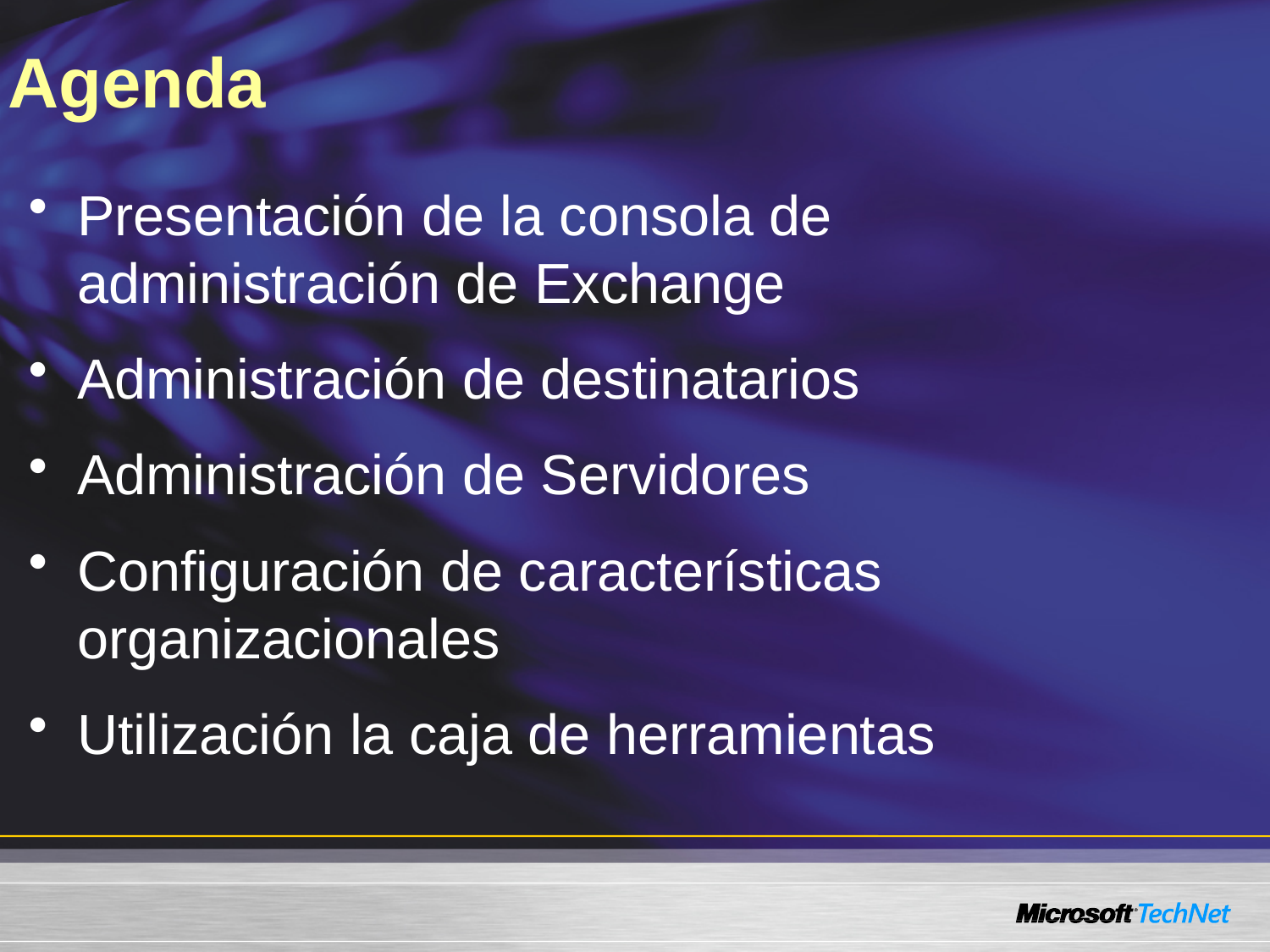

# Agenda
Presentación de la consola de administración de Exchange
Administración de destinatarios
Administración de Servidores
Configuración de características organizacionales
Utilización la caja de herramientas